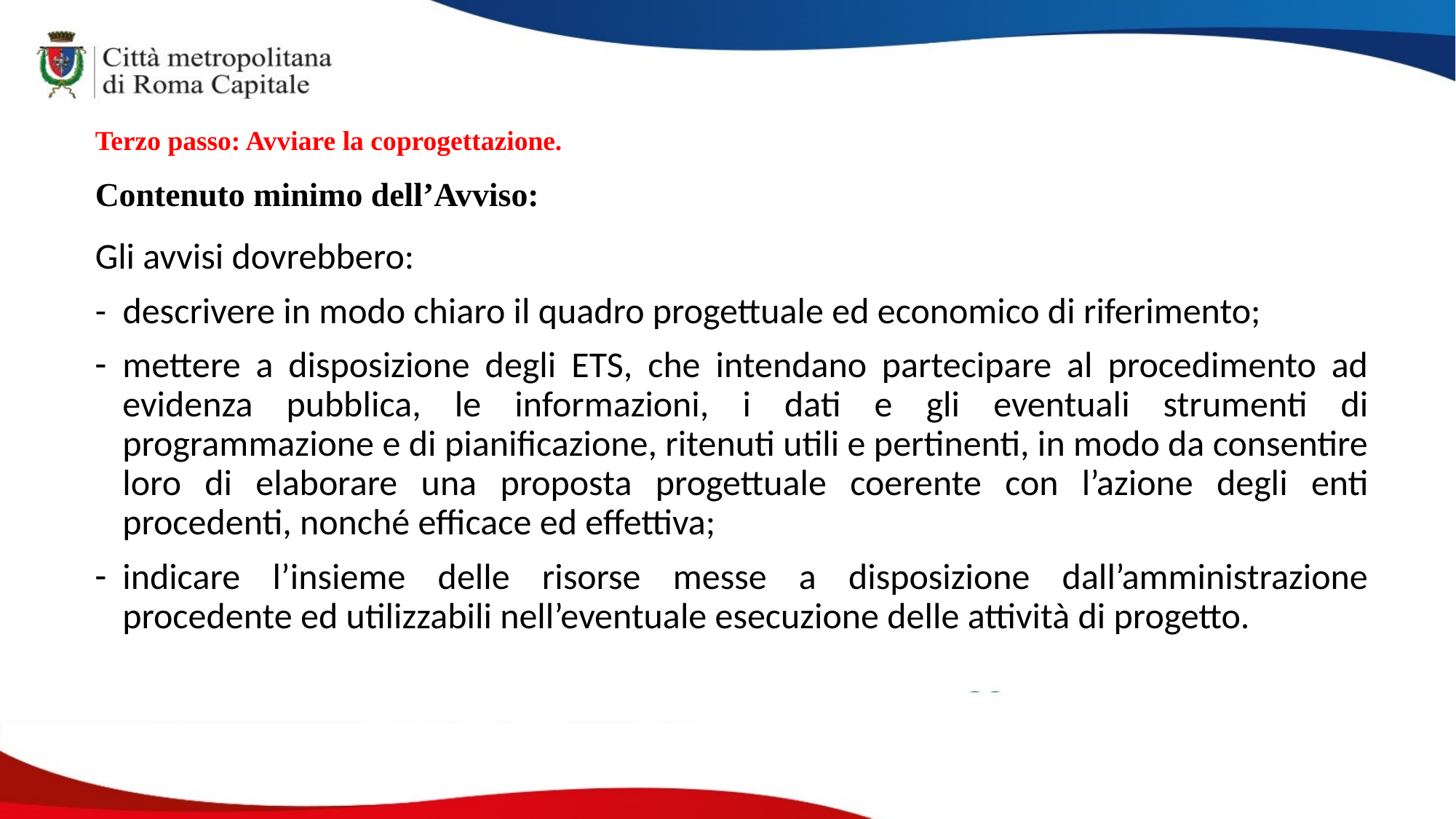

Terzo passo: Avviare la coprogettazione.
Contenuto minimo dell’Avviso:
Gli avvisi dovrebbero:
-  descrivere in modo chiaro il quadro progettuale ed economico di riferimento;
mettere a disposizione degli ETS, che intendano partecipare al procedimento ad evidenza pubblica, le informazioni, i dati e gli eventuali strumenti di programmazione e di pianificazione, ritenuti utili e pertinenti, in modo da consentire loro di elaborare una proposta progettuale coerente con l’azione degli enti procedenti, nonché efficace ed effettiva;
indicare l’insieme delle risorse messe a disposizione dall’amministrazione procedente ed utilizzabili nell’eventuale esecuzione delle attività di progetto.